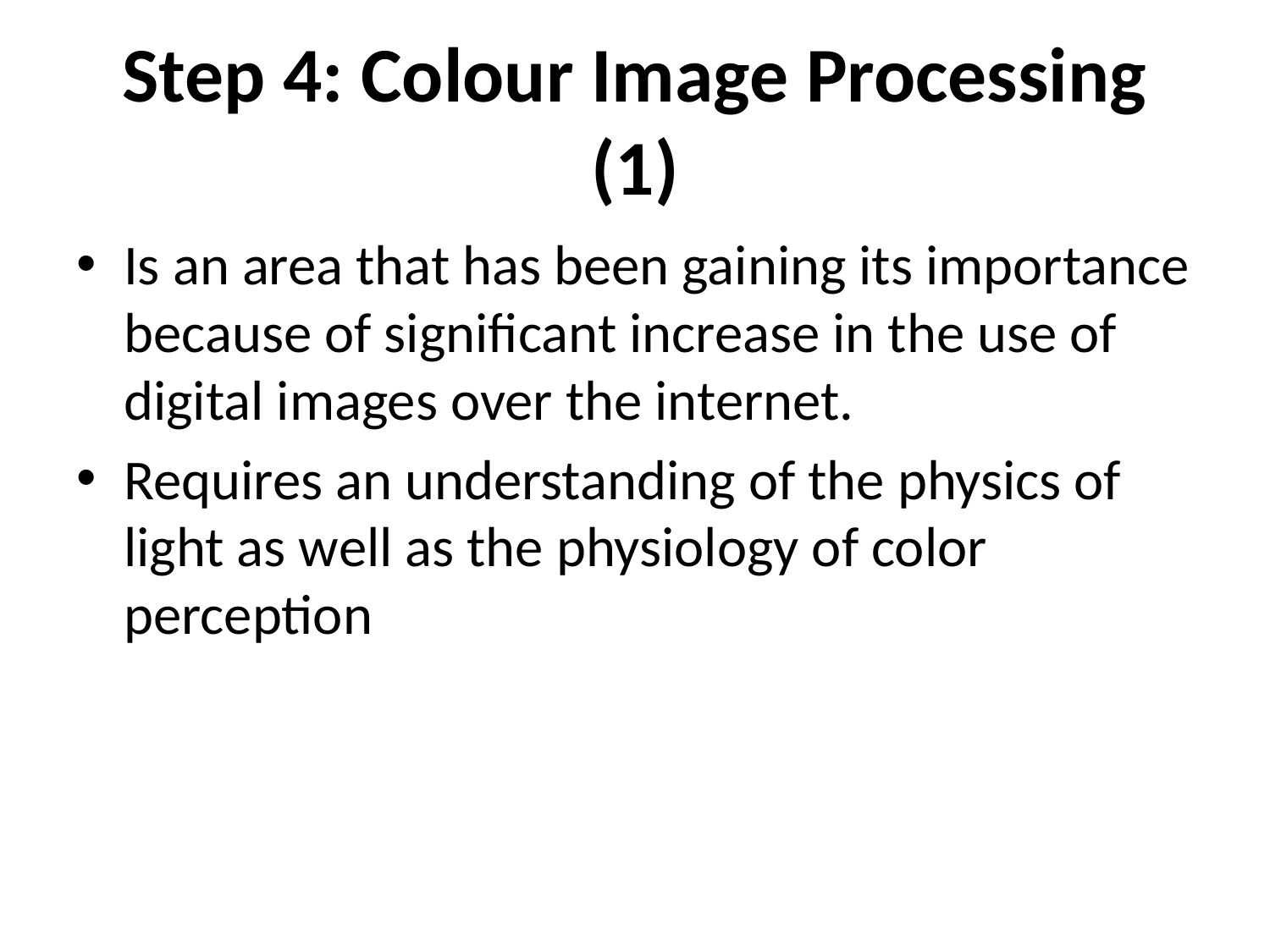

# Step 4: Colour Image Processing (1)
Is an area that has been gaining its importance because of significant increase in the use of digital images over the internet.
Requires an understanding of the physics of light as well as the physiology of color perception